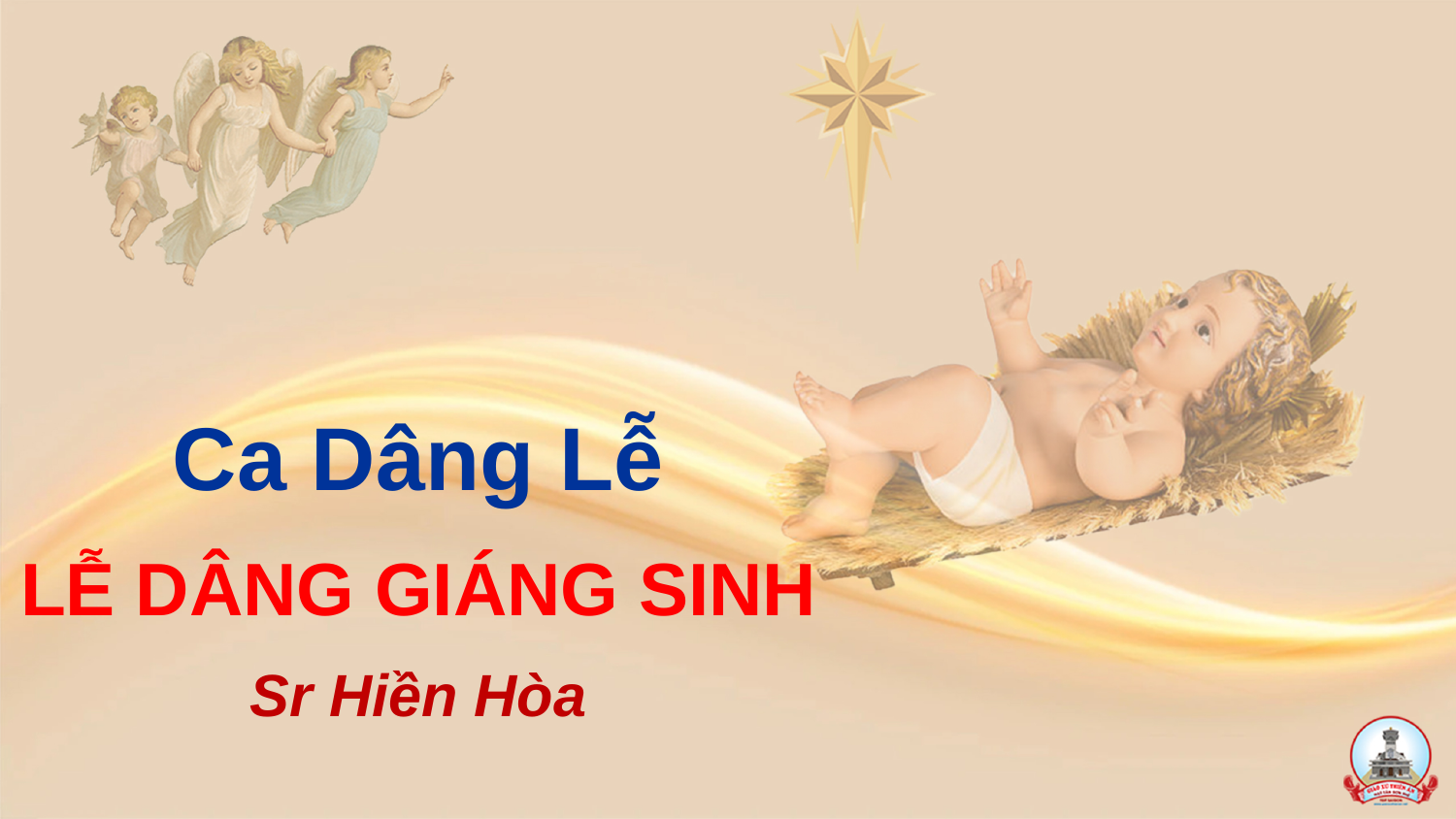

Ca Dâng Lễ
LỄ DÂNG GIÁNG SINH
Sr Hiền Hòa